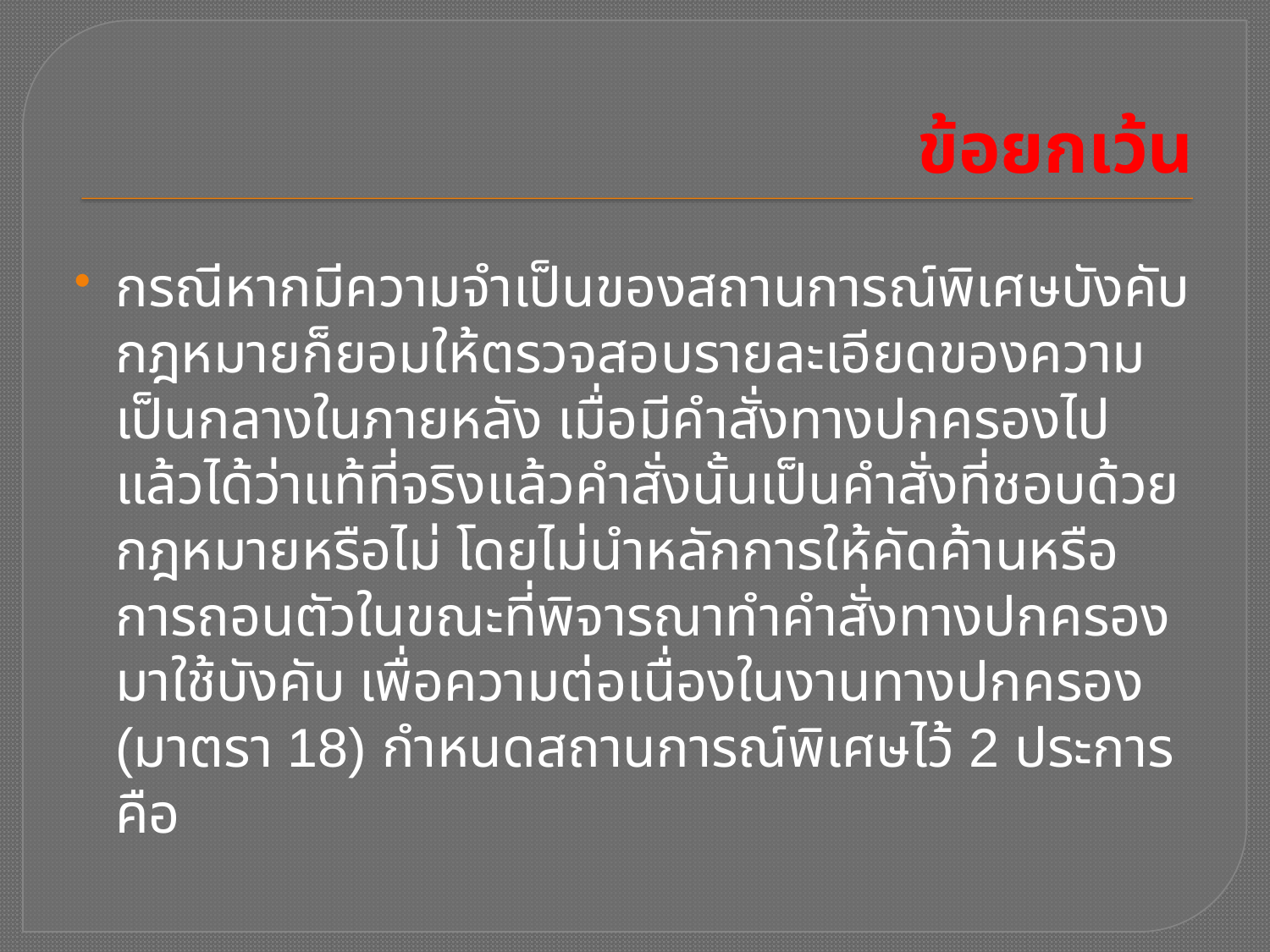

# ข้อยกเว้น
กรณีหากมีความจำเป็นของสถานการณ์พิเศษบังคับ กฎหมายก็ยอมให้ตรวจสอบรายละเอียดของความเป็นกลางในภายหลัง เมื่อมีคำสั่งทางปกครองไปแล้วได้ว่าแท้ที่จริงแล้วคำสั่งนั้นเป็นคำสั่งที่ชอบด้วยกฎหมายหรือไม่ โดยไม่นำหลักการให้คัดค้านหรือการถอนตัวในขณะที่พิจารณาทำคำสั่งทางปกครองมาใช้บังคับ เพื่อความต่อเนื่องในงานทางปกครอง (มาตรา 18) กำหนดสถานการณ์พิเศษไว้ 2 ประการคือ